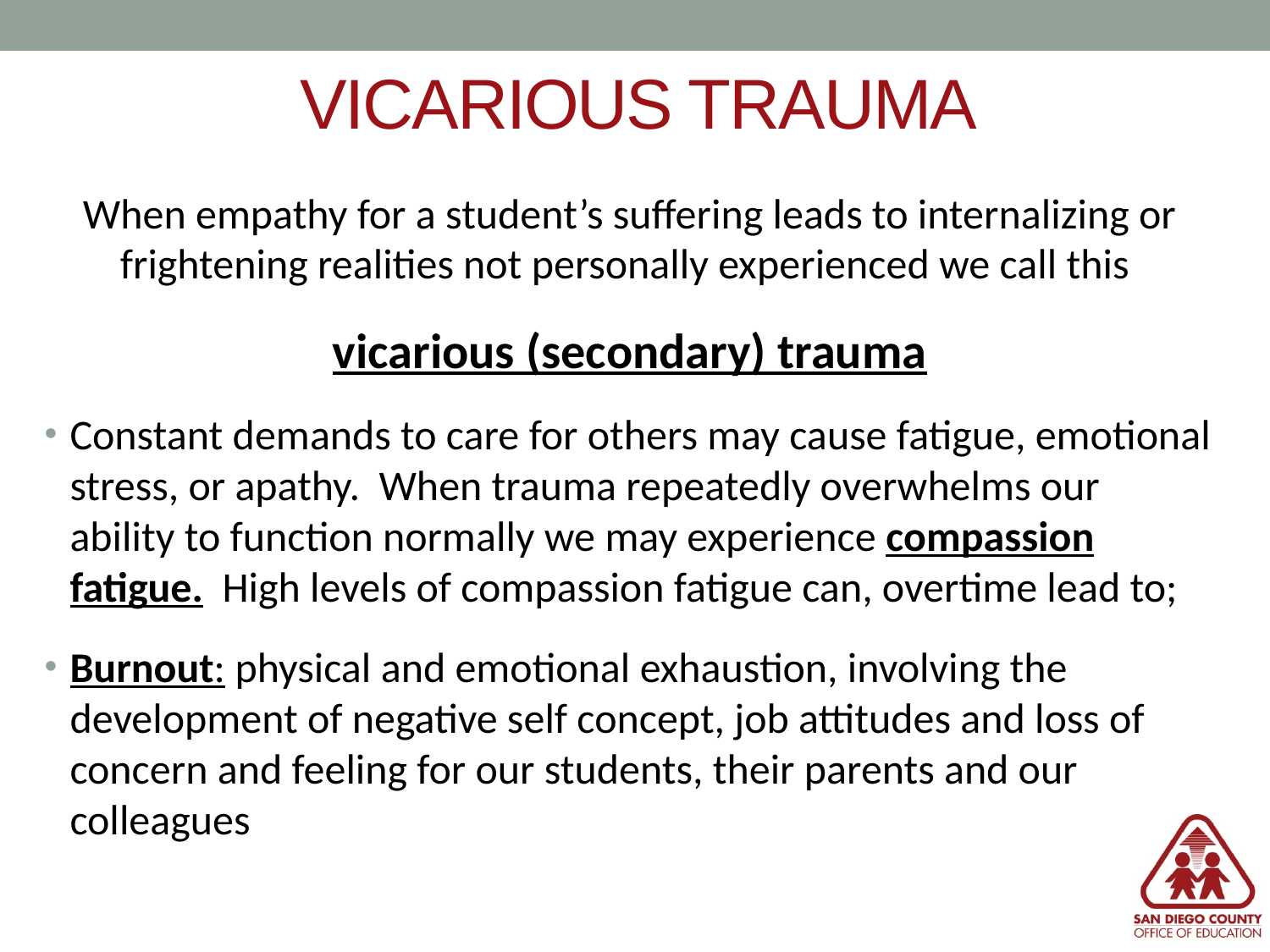

# VICARIOUS TRAUMA
When empathy for a student’s suffering leads to internalizing or frightening realities not personally experienced we call this
vicarious (secondary) trauma
Constant demands to care for others may cause fatigue, emotional stress, or apathy.  When trauma repeatedly overwhelms our ability to function normally we may experience compassion fatigue.  High levels of compassion fatigue can, overtime lead to;
Burnout: physical and emotional exhaustion, involving the development of negative self concept, job attitudes and loss of concern and feeling for our students, their parents and our colleagues